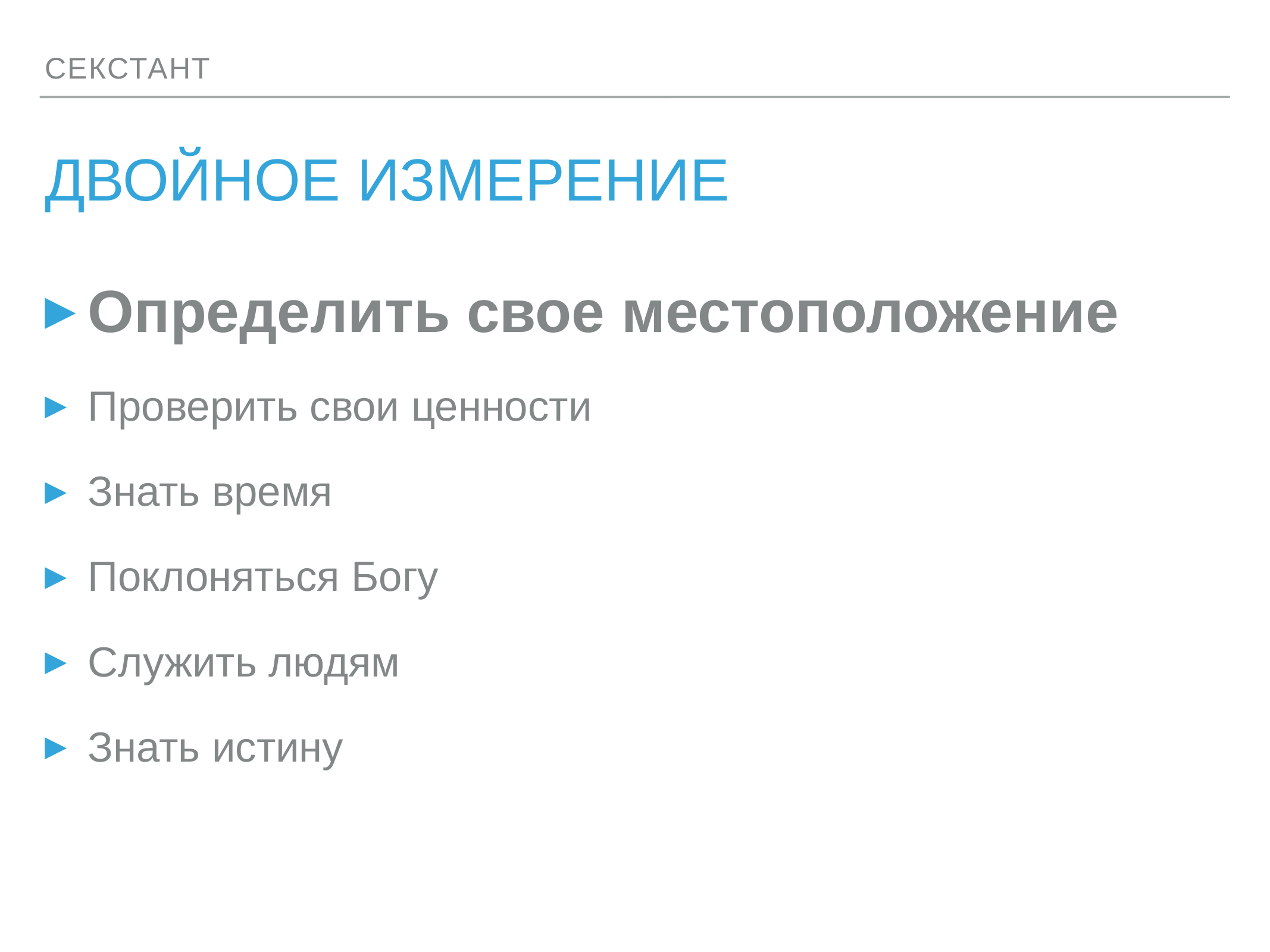

Секстант
# Двойное измерение
Определить свое местоположение
Проверить свои ценности
Знать время
Поклоняться Богу
Служить людям
Знать истину